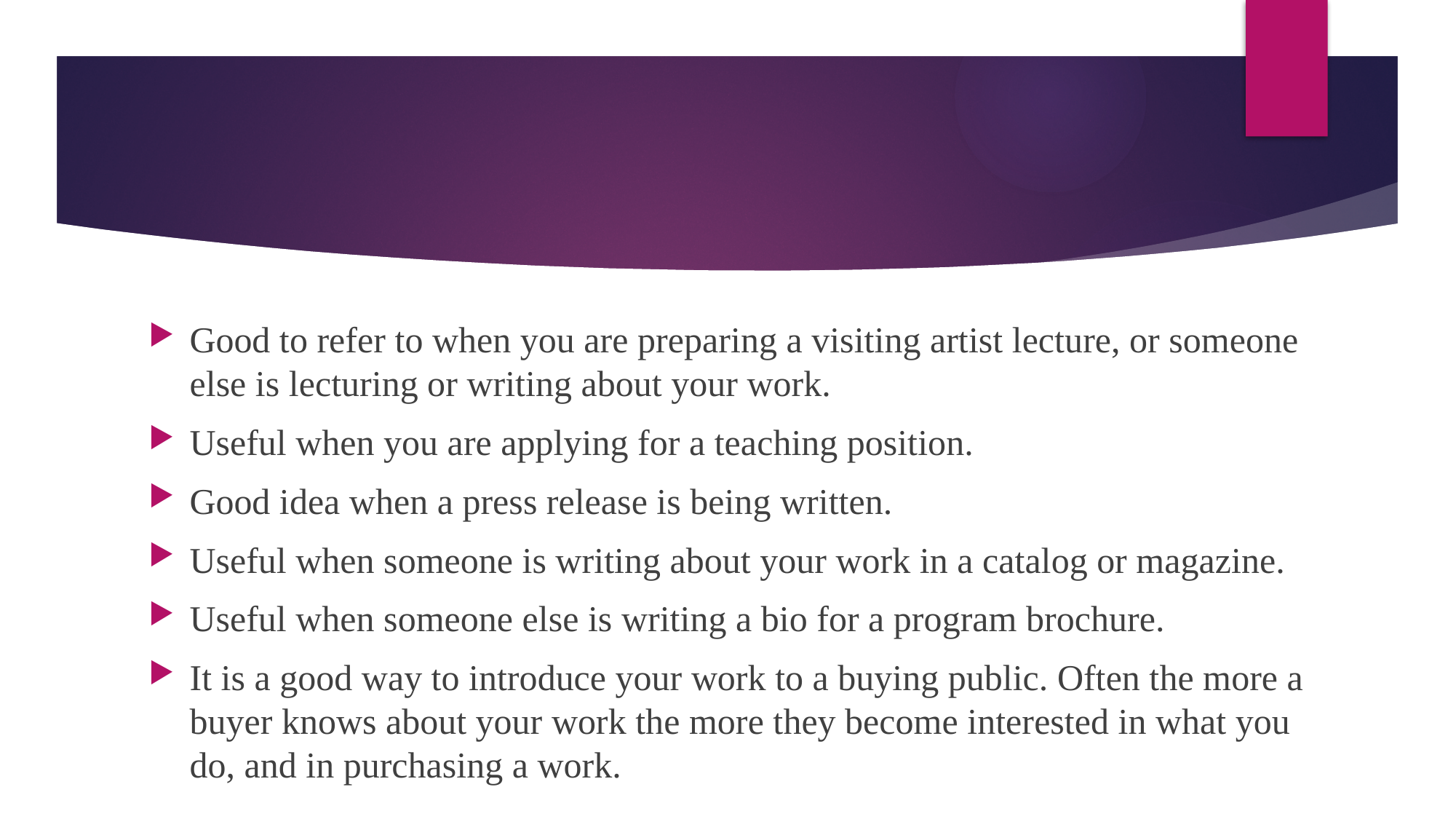

#
Good to refer to when you are preparing a visiting artist lecture, or someone else is lecturing or writing about your work.
Useful when you are applying for a teaching position.
Good idea when a press release is being written.
Useful when someone is writing about your work in a catalog or magazine.
Useful when someone else is writing a bio for a program brochure.
It is a good way to introduce your work to a buying public. Often the more a buyer knows about your work the more they become interested in what you do, and in purchasing a work.